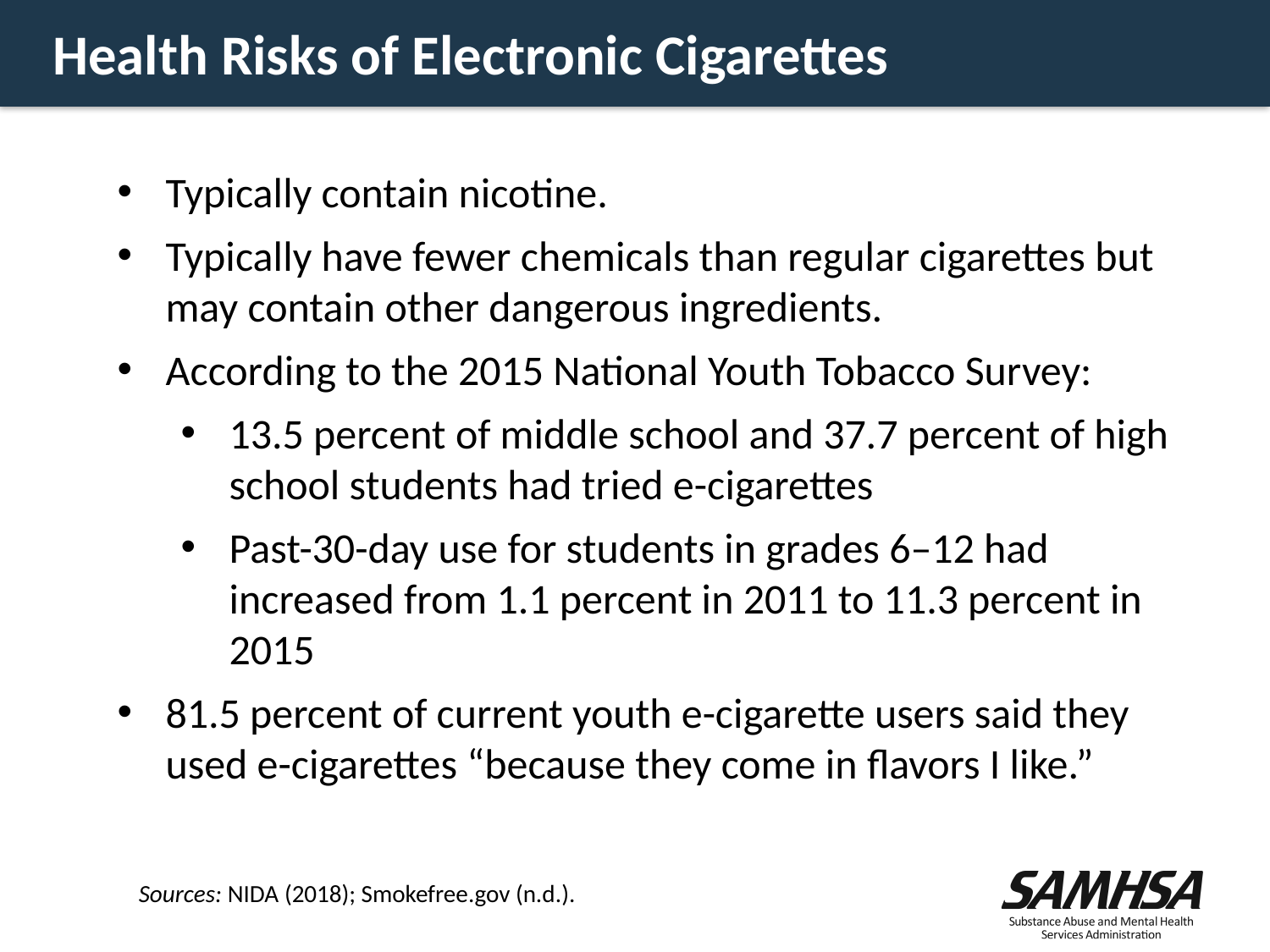

# Health Risks of Electronic Cigarettes

Typically contain nicotine.
Typically have fewer chemicals than regular cigarettes but may contain other dangerous ingredients.
According to the 2015 National Youth Tobacco Survey:
13.5 percent of middle school and 37.7 percent of high school students had tried e-cigarettes
Past-30-day use for students in grades 6–12 had increased from 1.1 percent in 2011 to 11.3 percent in 2015
81.5 percent of current youth e-cigarette users said they used e-cigarettes “because they come in flavors I like.”

 Sources: NIDA (2018); Smokefree.gov (n.d.).